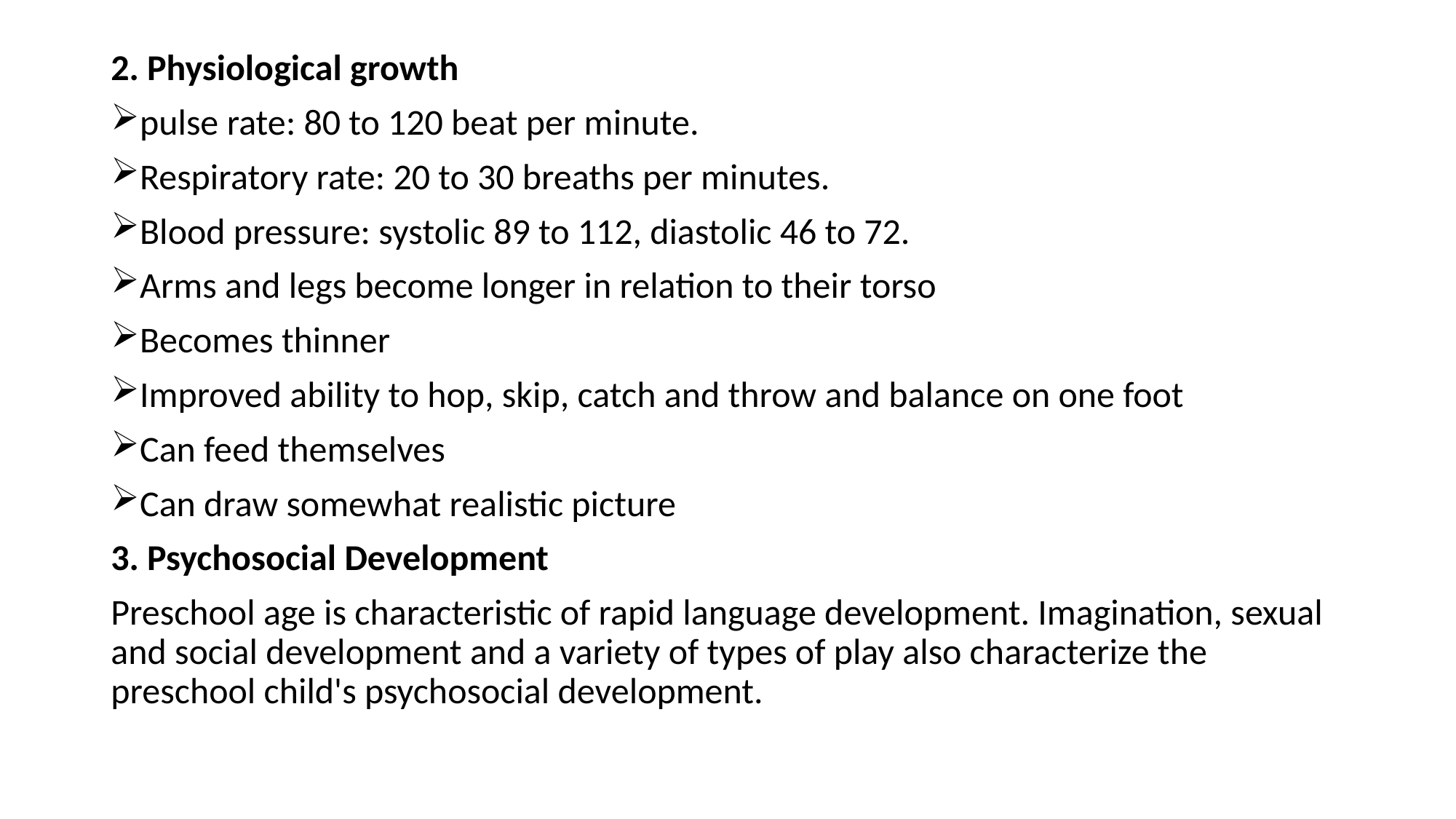

#
2. Physiological growth
pulse rate: 80 to 120 beat per minute.
Respiratory rate: 20 to 30 breaths per minutes.
Blood pressure: systolic 89 to 112, diastolic 46 to 72.
Arms and legs become longer in relation to their torso
Becomes thinner
Improved ability to hop, skip, catch and throw and balance on one foot
Can feed themselves
Can draw somewhat realistic picture
3. Psychosocial Development
Preschool age is characteristic of rapid language development. Imagination, sexual and social development and a variety of types of play also characterize the preschool child's psychosocial development.